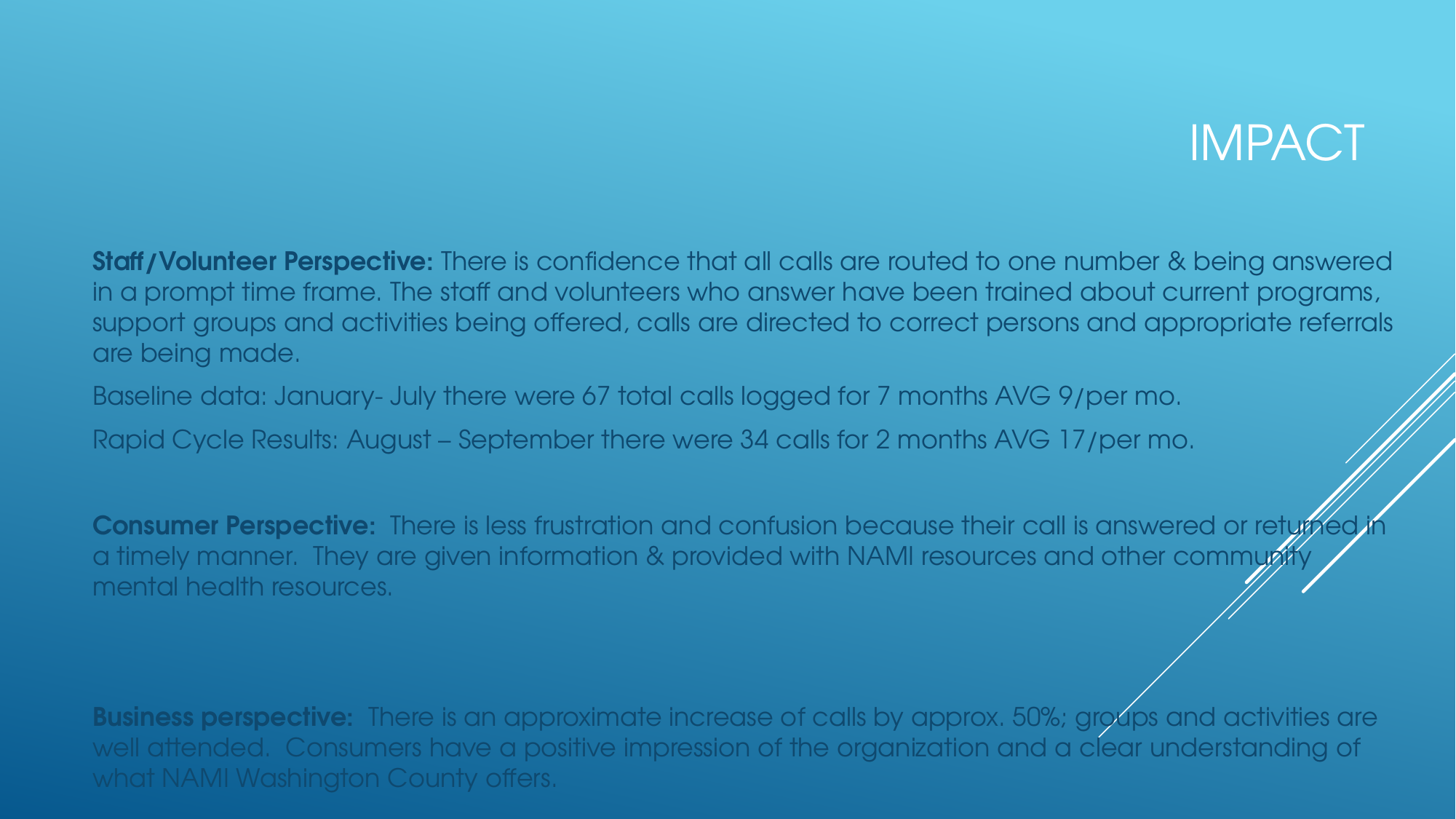

# Impact

Staff/Volunteer Perspective: There is confidence that all calls are routed to one number & being answered in a prompt time frame. The staff and volunteers who answer have been trained about current programs, support groups and activities being offered, calls are directed to correct persons and appropriate referrals are being made.
Baseline data: January- July there were 67 total calls logged for 7 months AVG 9/per mo.
Rapid Cycle Results: August – September there were 34 calls for 2 months AVG 17/per mo.

Consumer Perspective:  There is less frustration and confusion because their call is answered or returned in a timely manner.  They are given information & provided with NAMI resources and other community mental health resources.

Business perspective:  There is an approximate increase of calls by approx. 50%; groups and activities are well attended.  Consumers have a positive impression of the organization and a clear understanding of what NAMI Washington County offers.